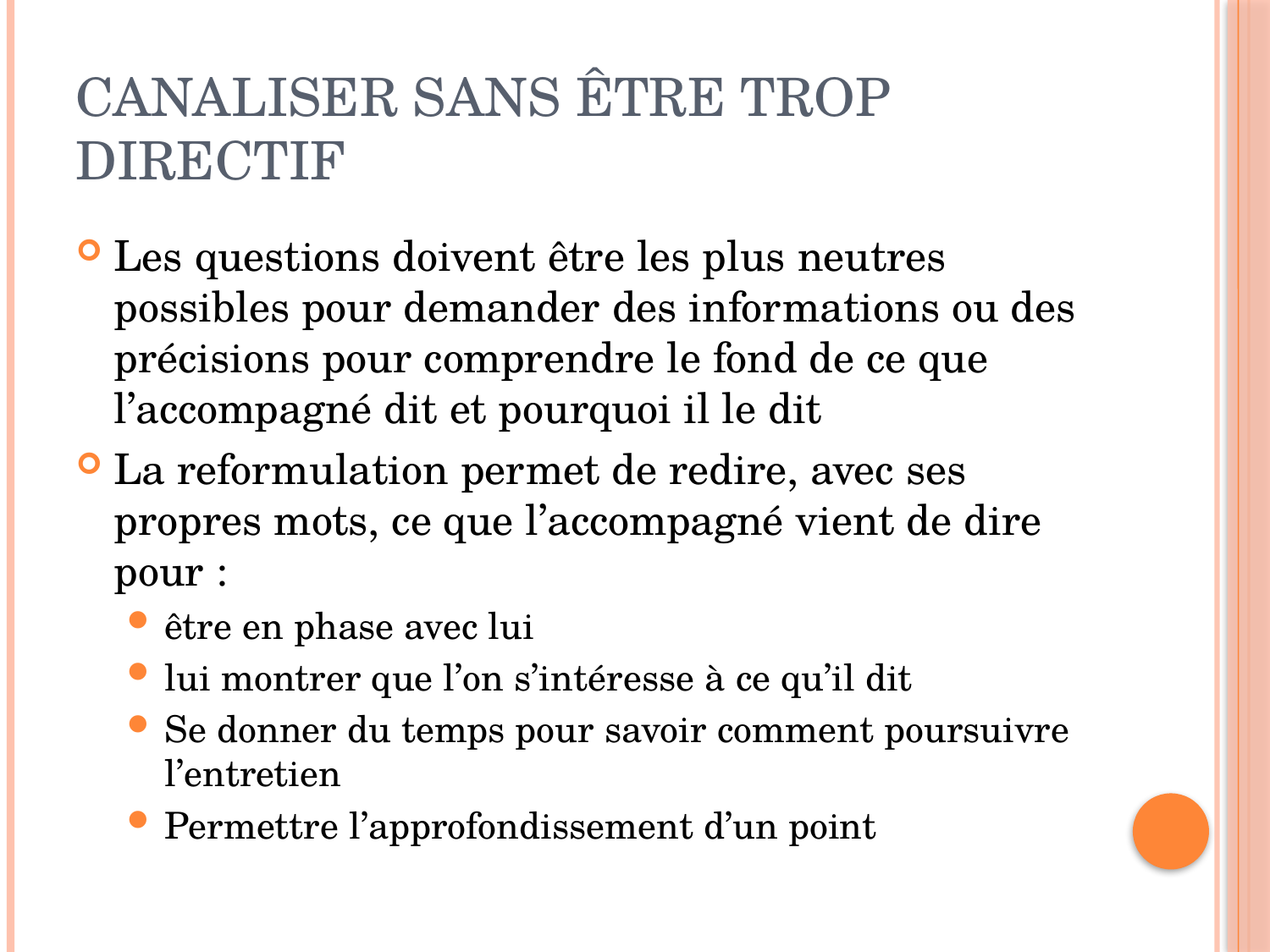

# Canaliser sans être trop directif
Les questions doivent être les plus neutres possibles pour demander des informations ou des précisions pour comprendre le fond de ce que l’accompagné dit et pourquoi il le dit
La reformulation permet de redire, avec ses propres mots, ce que l’accompagné vient de dire pour :
être en phase avec lui
lui montrer que l’on s’intéresse à ce qu’il dit
Se donner du temps pour savoir comment poursuivre l’entretien
Permettre l’approfondissement d’un point